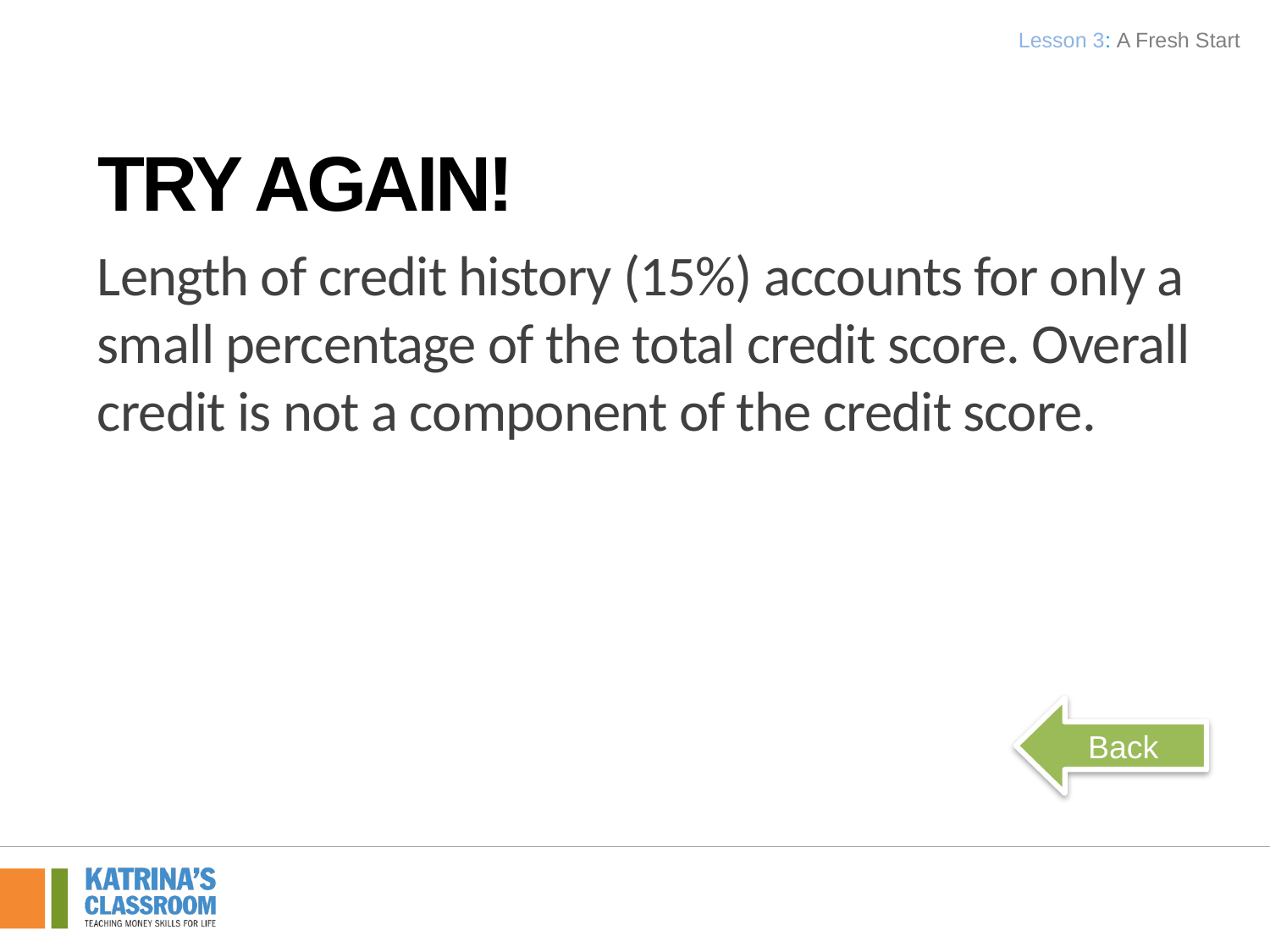

Lesson 3: A Fresh Start
Try Again!
Length of credit history (15%) accounts for only a small percentage of the total credit score. Overall credit is not a component of the credit score.

Back